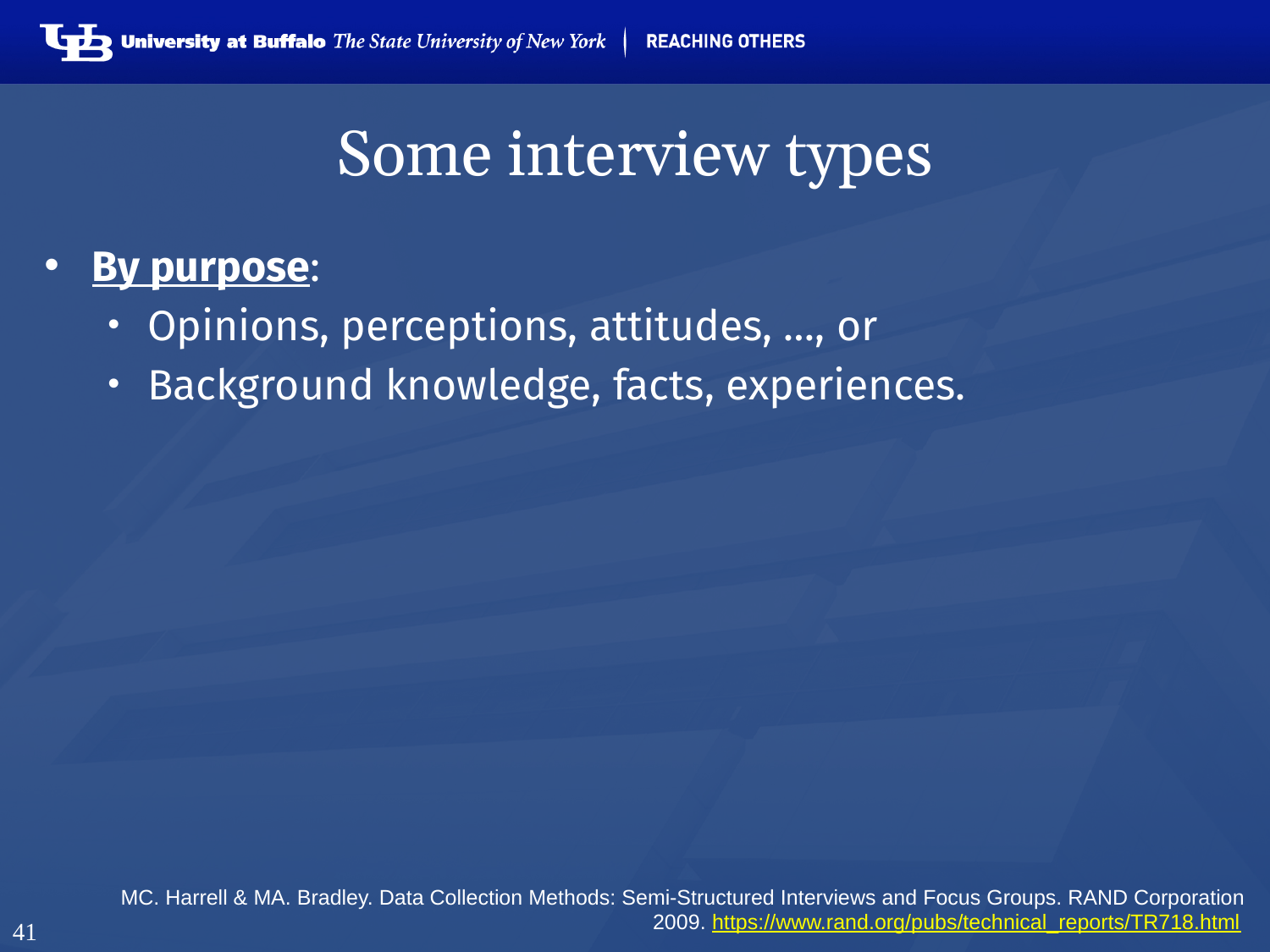

# Some interview types
By purpose:
Opinions, perceptions, attitudes, …, or
Background knowledge, facts, experiences.

MC. Harrell & MA. Bradley. Data Collection Methods: Semi-Structured Interviews and Focus Groups. RAND Corporation 2009. https://www.rand.org/pubs/technical_reports/TR718.html